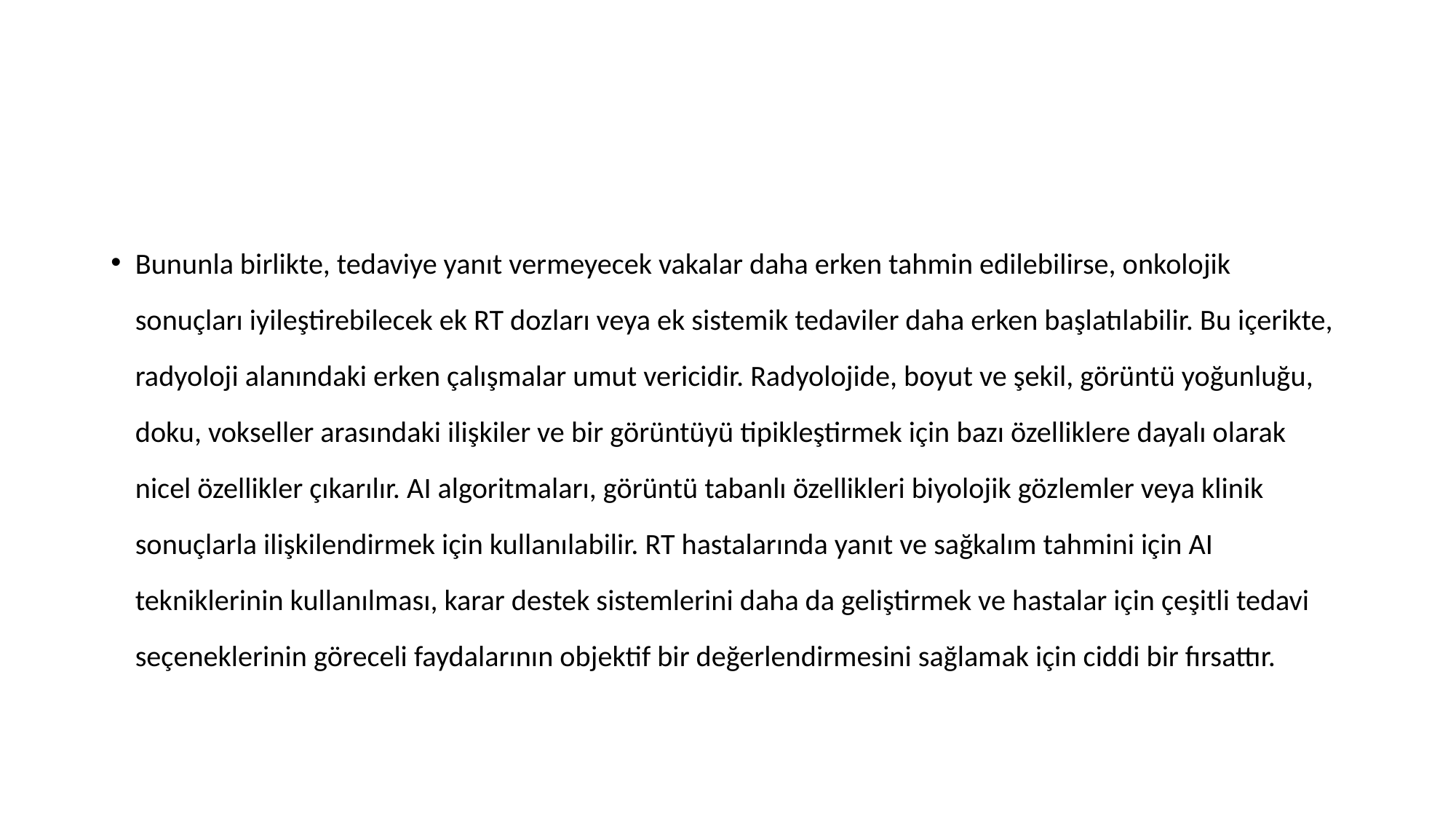

#
Bununla birlikte, tedaviye yanıt vermeyecek vakalar daha erken tahmin edilebilirse, onkolojik sonuçları iyileştirebilecek ek RT dozları veya ek sistemik tedaviler daha erken başlatılabilir. Bu içerikte, radyoloji alanındaki erken çalışmalar umut vericidir. Radyolojide, boyut ve şekil, görüntü yoğunluğu, doku, vokseller arasındaki ilişkiler ve bir görüntüyü tipikleştirmek için bazı özelliklere dayalı olarak nicel özellikler çıkarılır. AI algoritmaları, görüntü tabanlı özellikleri biyolojik gözlemler veya klinik sonuçlarla ilişkilendirmek için kullanılabilir. RT hastalarında yanıt ve sağkalım tahmini için AI tekniklerinin kullanılması, karar destek sistemlerini daha da geliştirmek ve hastalar için çeşitli tedavi seçeneklerinin göreceli faydalarının objektif bir değerlendirmesini sağlamak için ciddi bir fırsattır.